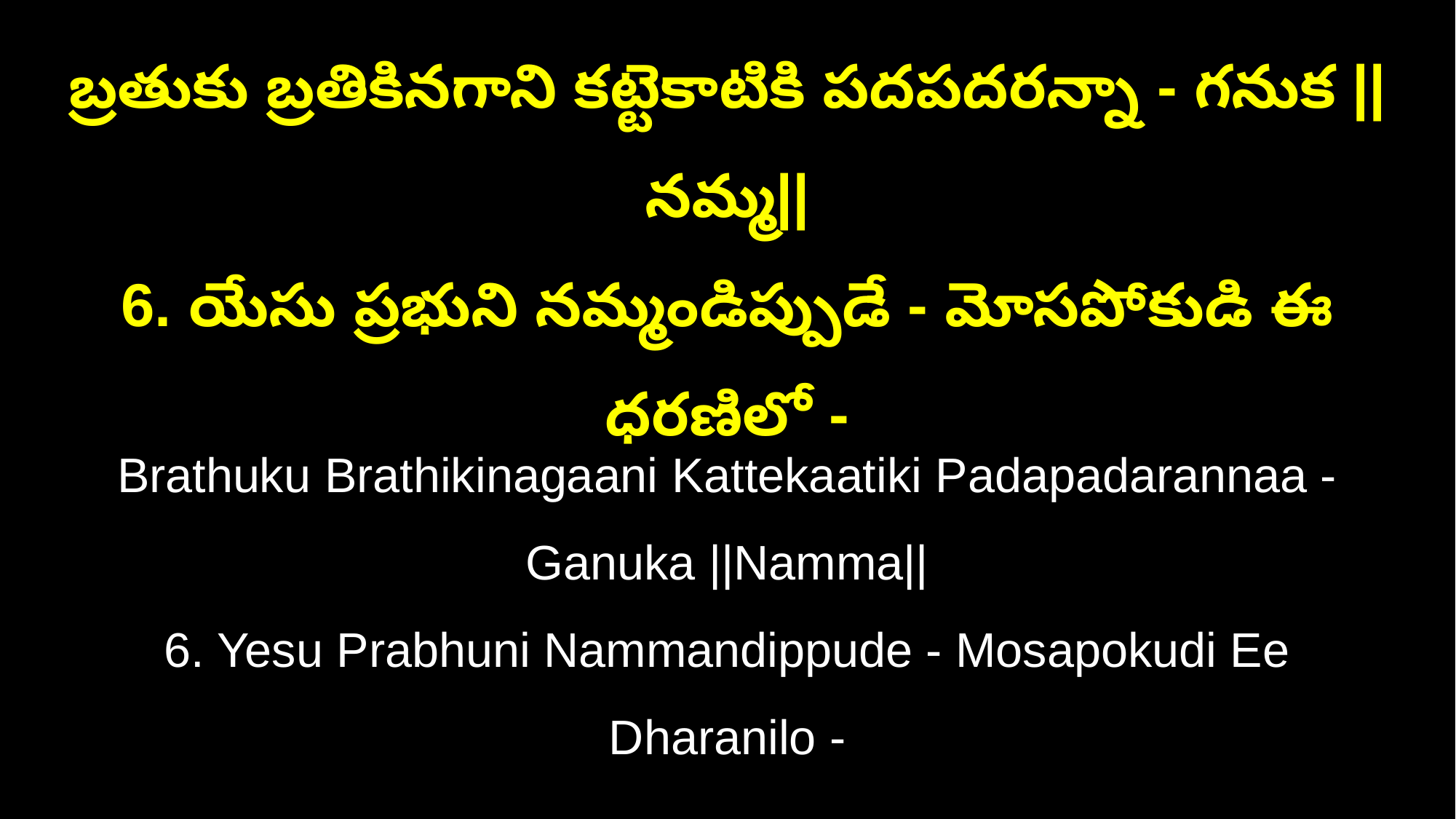

బ్రతుకు బ్రతికినగాని కట్టెకాటికి పదపదరన్నా - గనుక ||నమ్మ||
6. యేసు ప్రభుని నమ్మండిప్పుడే - మోసపోకుడి ఈ ధరణిలో -
Brathuku Brathikinagaani Kattekaatiki Padapadarannaa - Ganuka ||Namma||
6. Yesu Prabhuni Nammandippude - Mosapokudi Ee Dharanilo -